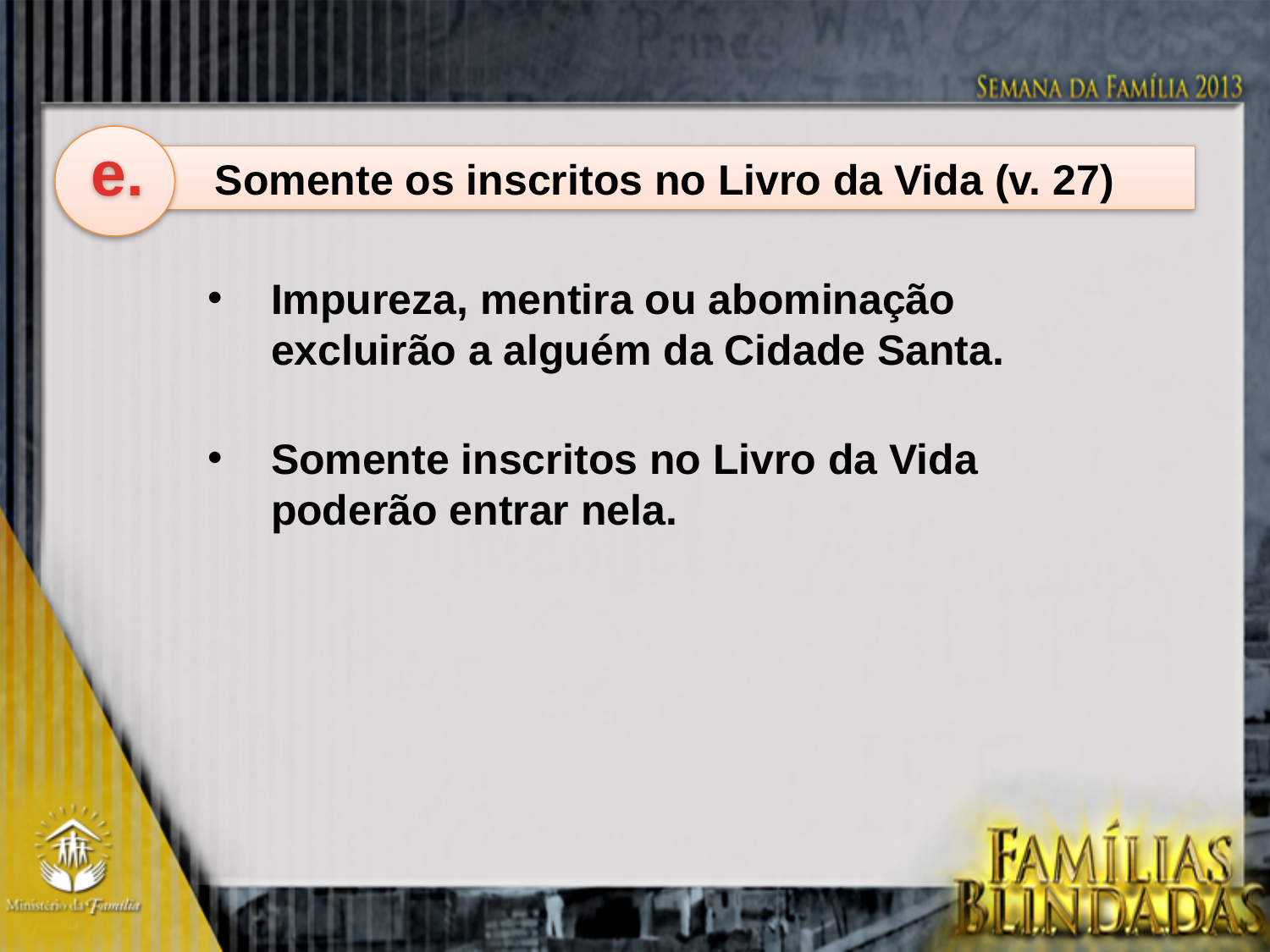

e.

Somente os inscritos no Livro da Vida (v. 27)
Impureza, mentira ou abominação excluirão a alguém da Cidade Santa.
Somente inscritos no Livro da Vida poderão entrar nela.